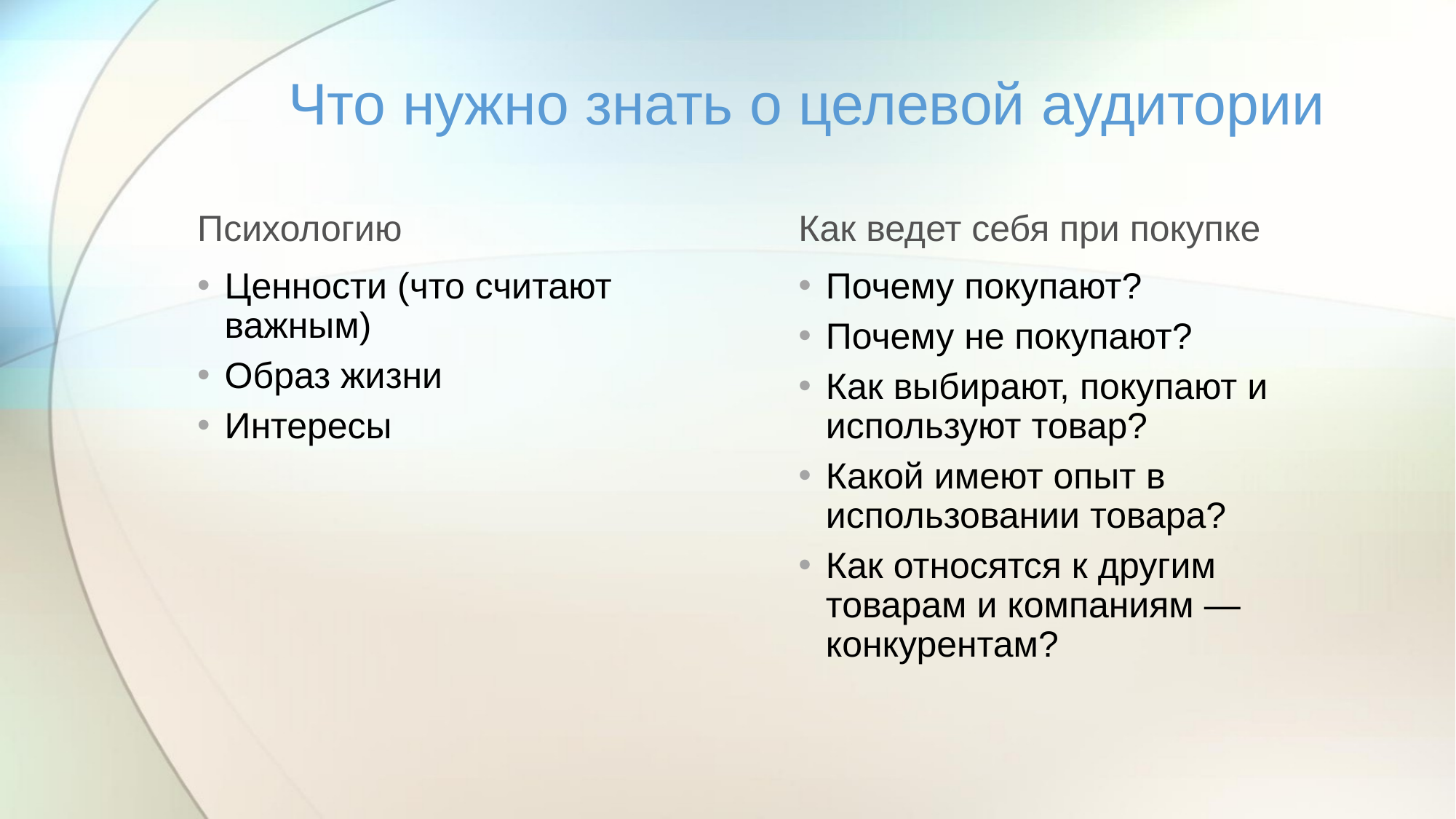

# Что нужно знать о целевой аудитории
Психологию
Как ведет себя при покупке
Ценности (что считают важным)
Образ жизни
Интересы

Почему покупают?
Почему не покупают?
Как выбирают, покупают и используют товар?
Какой имеют опыт в использовании товара?
Как относятся к другим товарам и компаниям — конкурентам?